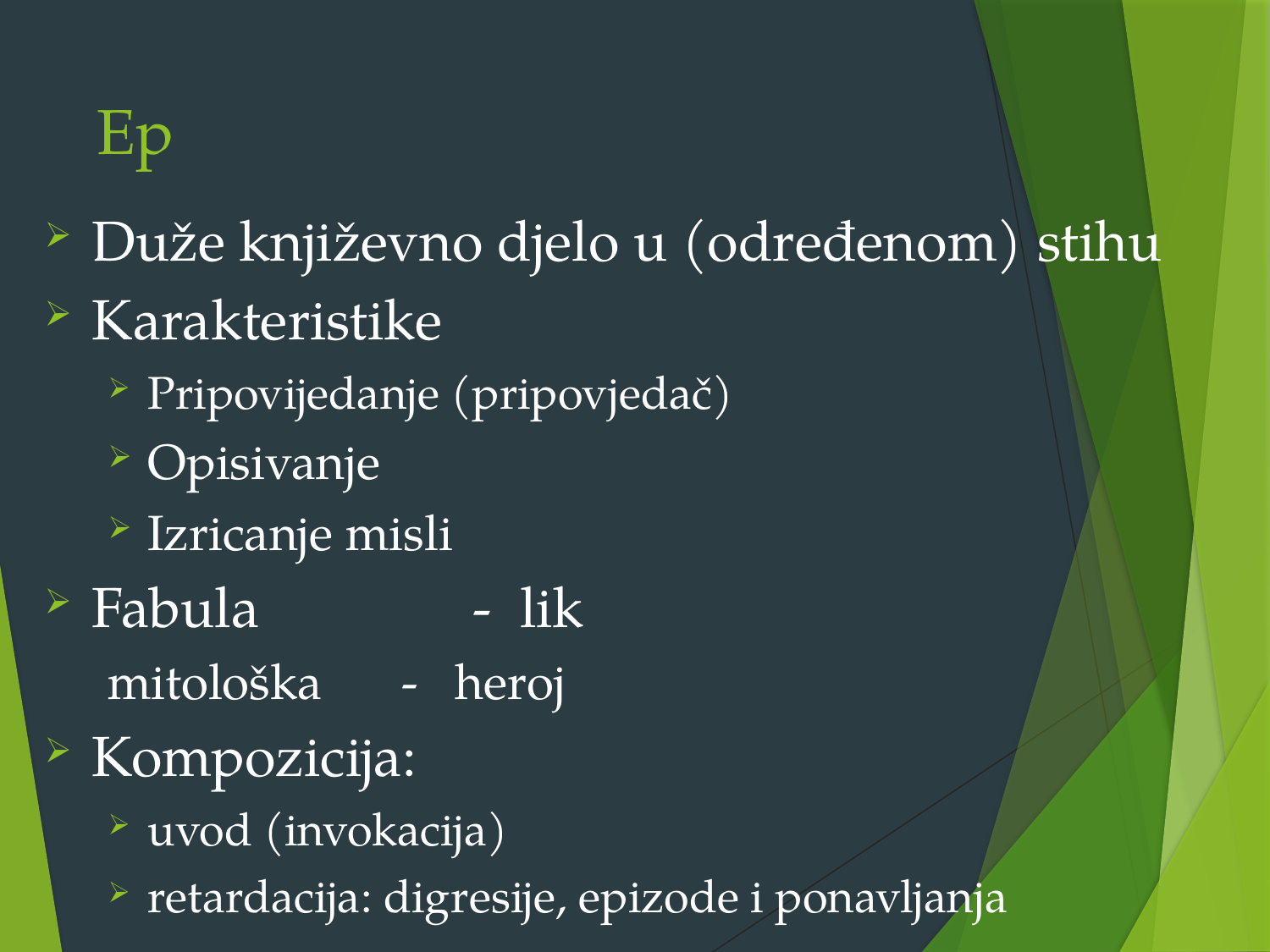

# Ep
Duže književno djelo u (određenom) stihu
Karakteristike
Pripovijedanje (pripovjedač)
Opisivanje
Izricanje misli
Fabula 		-  lik
mitološka 	-   heroj
Kompozicija:
uvod (invokacija)
retardacija: digresije, epizode i ponavljanja